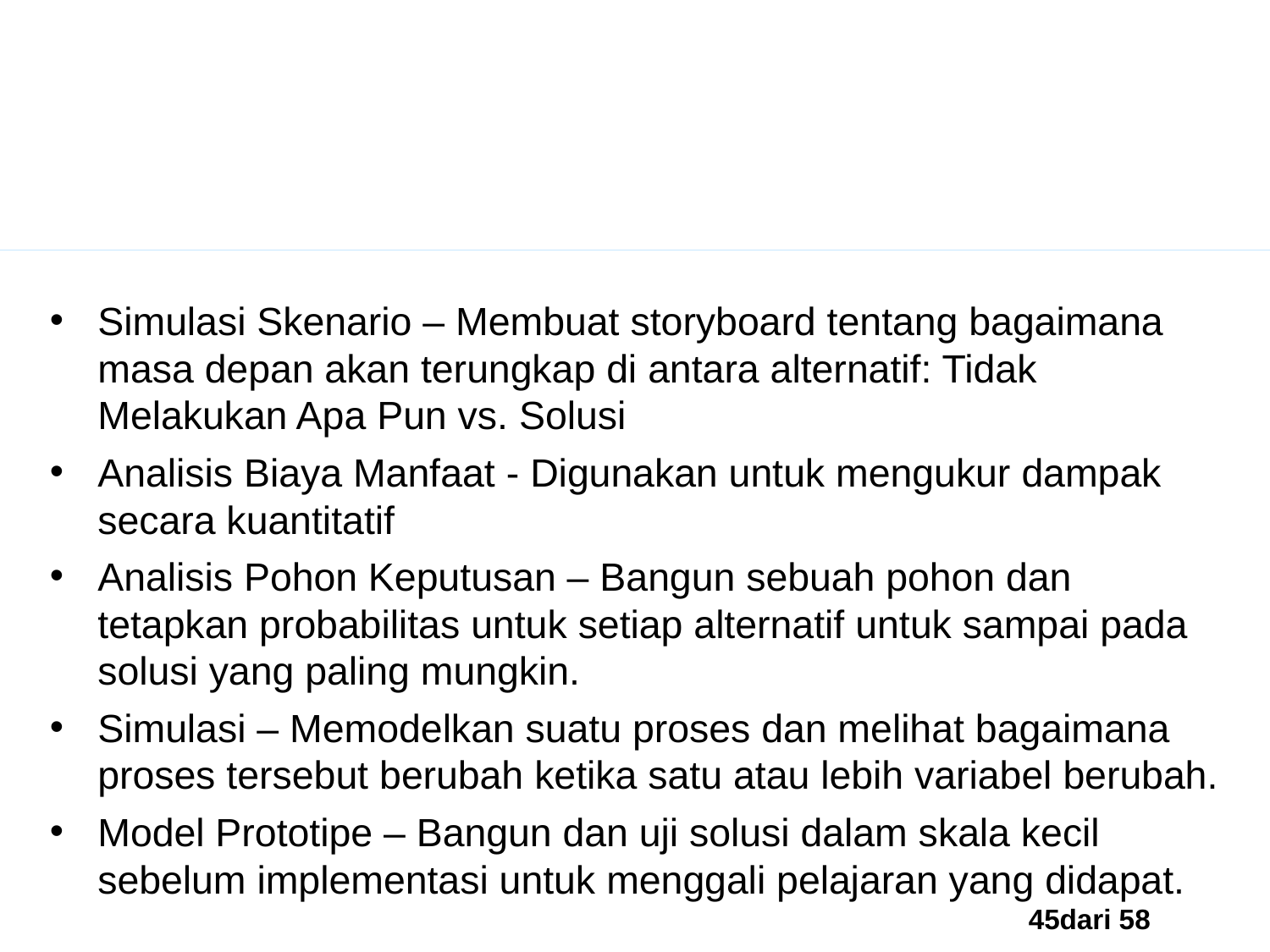

Alat Analisis Dampak
Simulasi Skenario – Membuat storyboard tentang bagaimana masa depan akan terungkap di antara alternatif: Tidak Melakukan Apa Pun vs. Solusi
Analisis Biaya Manfaat - Digunakan untuk mengukur dampak secara kuantitatif
Analisis Pohon Keputusan – Bangun sebuah pohon dan tetapkan probabilitas untuk setiap alternatif untuk sampai pada solusi yang paling mungkin.
Simulasi – Memodelkan suatu proses dan melihat bagaimana proses tersebut berubah ketika satu atau lebih variabel berubah.
Model Prototipe – Bangun dan uji solusi dalam skala kecil sebelum implementasi untuk menggali pelajaran yang didapat.
45dari 58